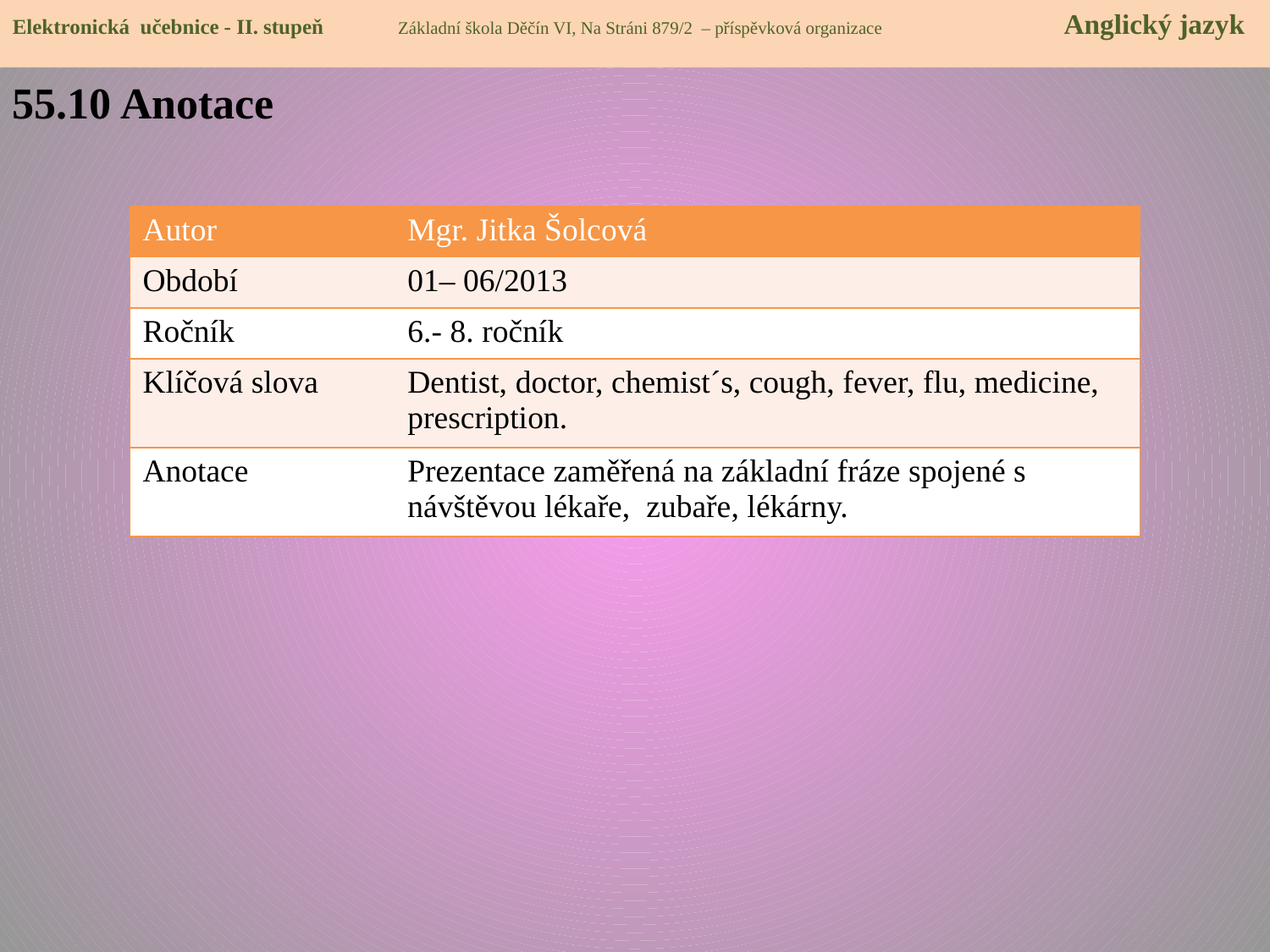

Elektronická  učebnice - II. stupeň              Základní škola Děčín VI, Na Stráni 879/2  – příspěvková organizace                                	        Anglický jazyk

55.10 Anotace
| Autor | Mgr. Jitka Šolcová |
| --- | --- |
| Období | 01– 06/2013 |
| Ročník | 6.- 8. ročník |
| Klíčová slova | Dentist, doctor, chemist´s, cough, fever, flu, medicine, prescription. |
| Anotace | Prezentace zaměřená na základní fráze spojené s návštěvou lékaře, zubaře, lékárny. |